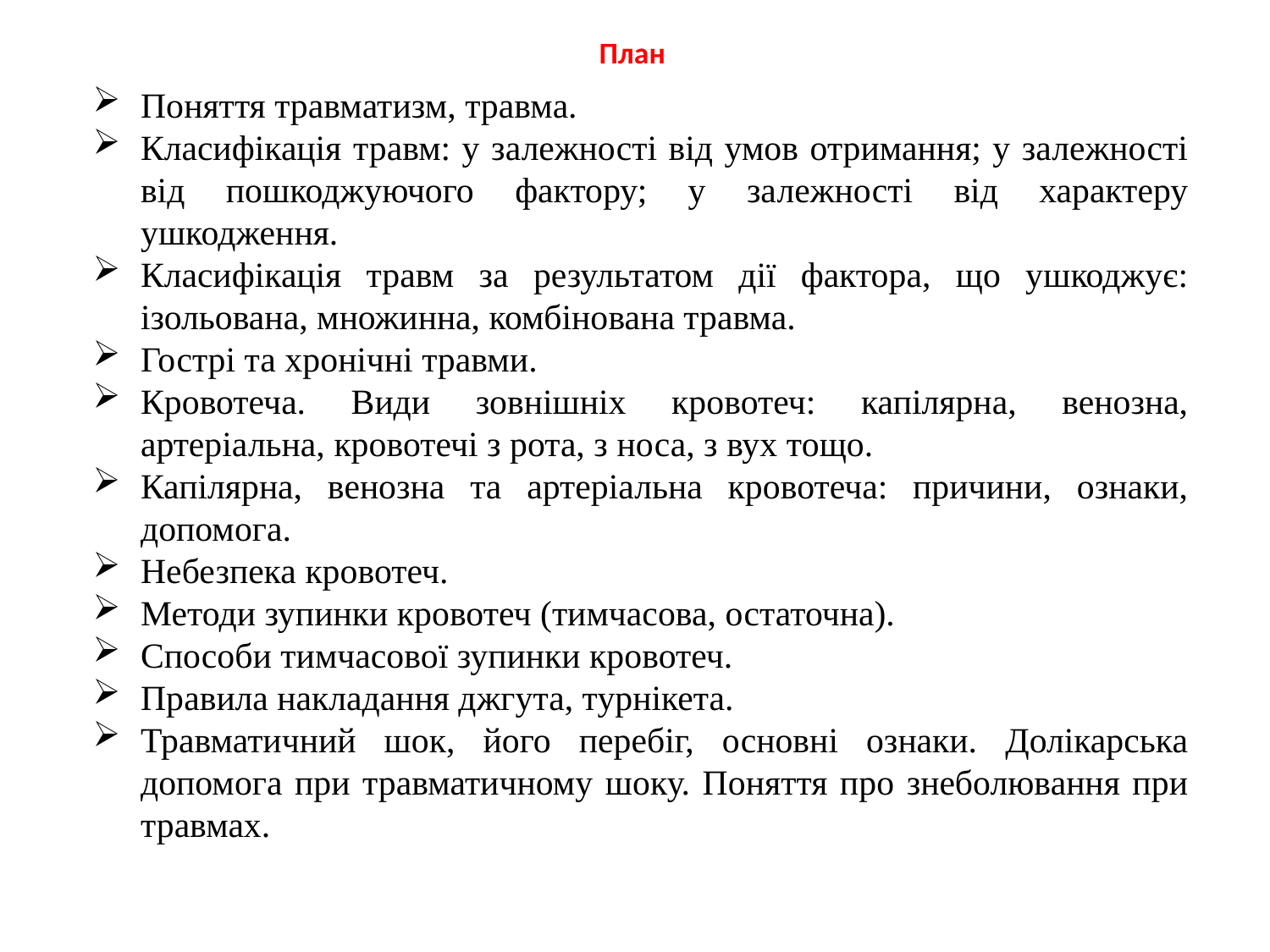

План
Поняття травматизм, травма.
Класифікація травм: у залежності від умов отримання; у залежності від пошкоджуючого фактору; у залежності від характеру ушкодження.
Класифікація травм за результатом дії фактора, що ушкоджує: ізольована, множинна, комбінована травма.
Гострі та хронічні травми.
Кровотеча. Види зовнішніх кровотеч: капілярна, венозна, артеріальна, кровотечі з рота, з носа, з вух тощо.
Капілярна, венозна та артеріальна кровотеча: причини, ознаки, допомога.
Небезпека кровотеч.
Методи зупинки кровотеч (тимчасова, остаточна).
Способи тимчасової зупинки кровотеч.
Правила накладання джгута, турнікета.
Травматичний шок, його перебіг, основні ознаки. Долікарська допомога при травматичному шоку. Поняття про знеболювання при травмах.